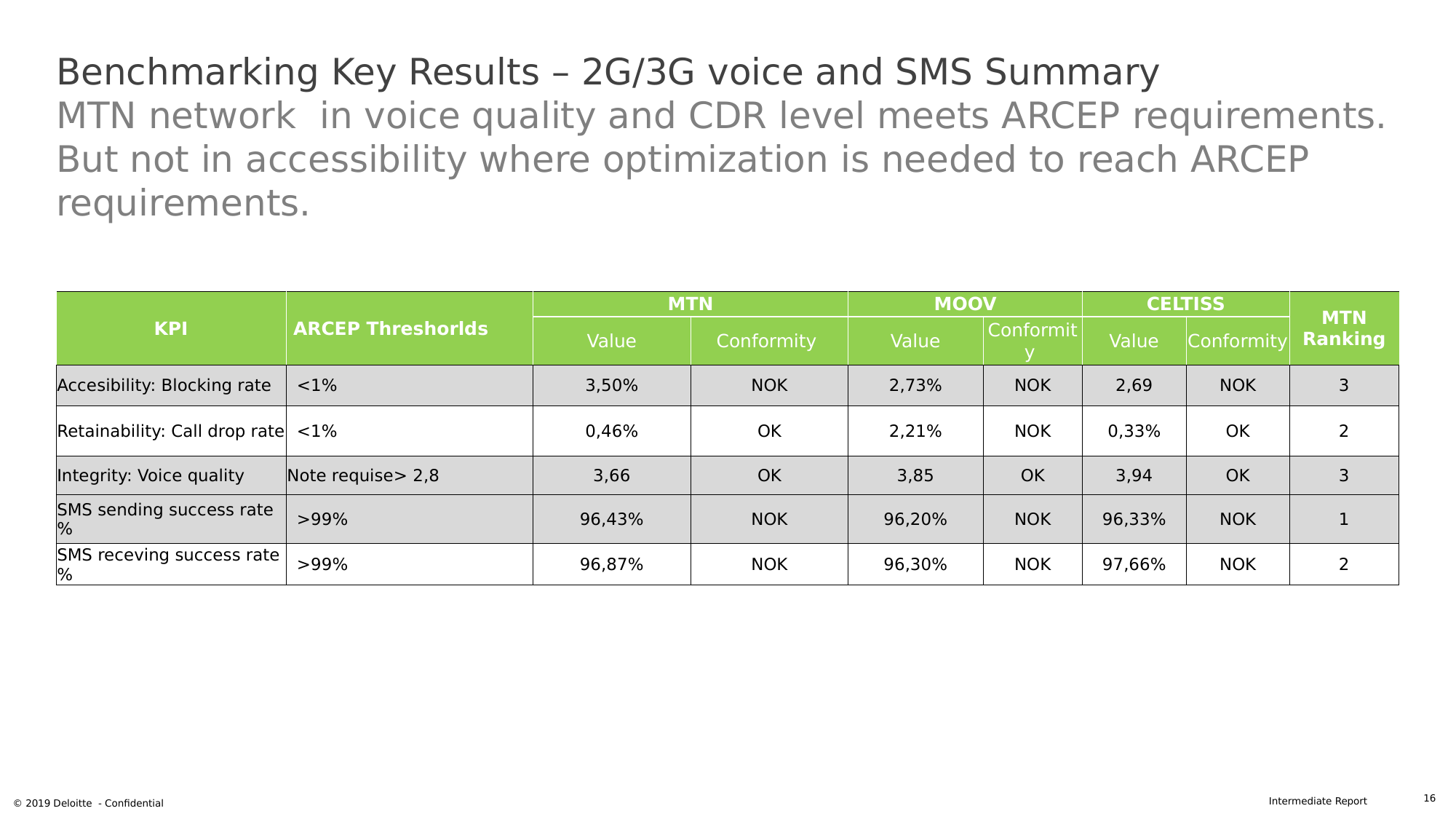

# Benchmarking Key Results – 2G/3G voice and SMS Summary MTN network  in voice quality and CDR level meets ARCEP requirements. But not in accessibility where optimization is needed to reach ARCEP requirements.
| KPI | ARCEP Threshorlds | MTN |  | MOOV |  | CELTISS |  | MTN Ranking |
| --- | --- | --- | --- | --- | --- | --- | --- | --- |
|  |  | Value | Conformity | Value | Conformity | Value | Conformity |  |
| Accesibility: Blocking rate | <1% | 3,50% | NOK | 2,73% | NOK | 2,69 | NOK | 3 |
| Retainability: Call drop rate | <1% | 0,46% | OK | 2,21% | NOK | 0,33% | OK | 2 |
| Integrity: Voice quality | Note requise> 2,8 | 3,66 | OK | 3,85 | OK | 3,94 | OK | 3 |
| SMS sending success rate % | >99% | 96,43% | NOK | 96,20% | NOK | 96,33% | NOK | 1 |
| SMS receving success rate % | >99% | 96,87% | NOK | 96,30% | NOK | 97,66% | NOK | 2 |
16
© 2019 Deloitte  - Confidential